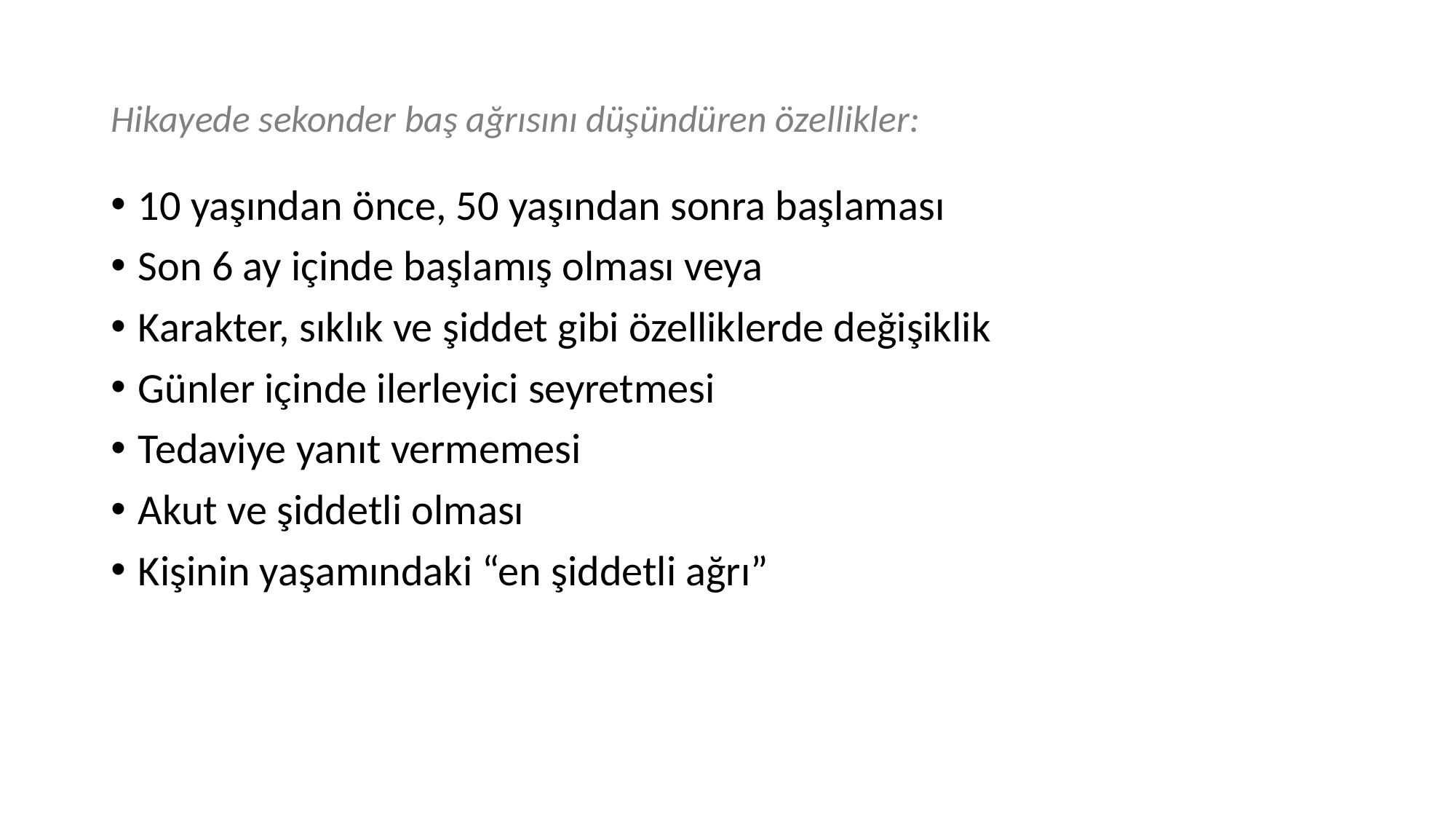

# Hikayede sekonder baş ağrısını düşündüren özellikler:
10 yaşından önce, 50 yaşından sonra başlaması
Son 6 ay içinde başlamış olması veya
Karakter, sıklık ve şiddet gibi özelliklerde değişiklik
Günler içinde ilerleyici seyretmesi
Tedaviye yanıt vermemesi
Akut ve şiddetli olması
Kişinin yaşamındaki “en şiddetli ağrı”